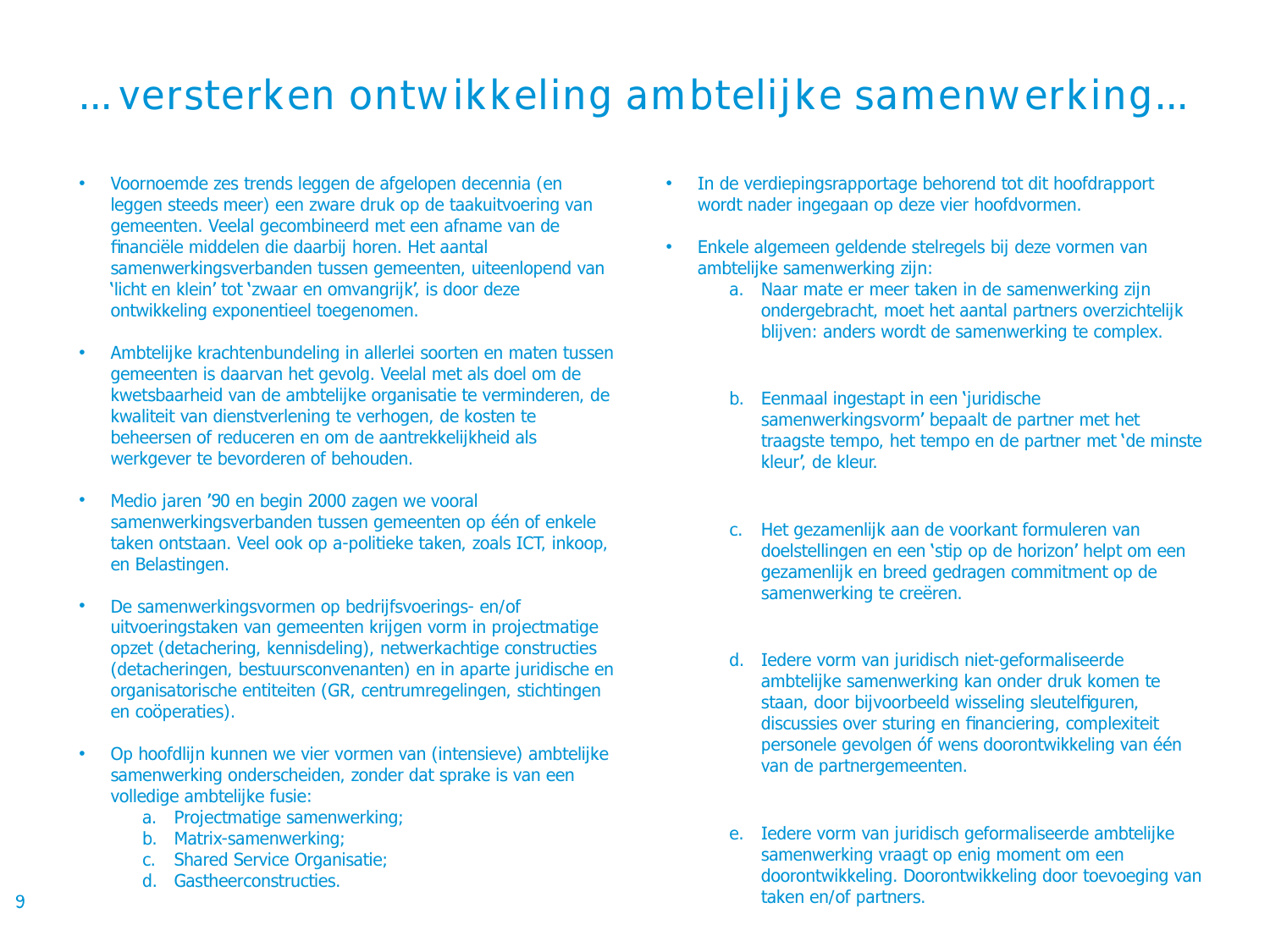

# …versterken ontwikkeling ambtelijke samenwerking…
Voornoemde zes trends leggen de afgelopen decennia (en leggen steeds meer) een zware druk op de taakuitvoering van gemeenten. Veelal gecombineerd met een afname van de financiële middelen die daarbij horen. Het aantal samenwerkingsverbanden tussen gemeenten, uiteenlopend van ‘licht en klein’ tot ‘zwaar en omvangrijk’, is door deze ontwikkeling exponentieel toegenomen.

Ambtelijke krachtenbundeling in allerlei soorten en maten tussen gemeenten is daarvan het gevolg. Veelal met als doel om de kwetsbaarheid van de ambtelijke organisatie te verminderen, de kwaliteit van dienstverlening te verhogen, de kosten te beheersen of reduceren en om de aantrekkelijkheid als werkgever te bevorderen of behouden.

Medio jaren ’90 en begin 2000 zagen we vooral samenwerkingsverbanden tussen gemeenten op één of enkele taken ontstaan. Veel ook op a-politieke taken, zoals ICT, inkoop, en Belastingen.

De samenwerkingsvormen op bedrijfsvoerings- en/of uitvoeringstaken van gemeenten krijgen vorm in projectmatige opzet (detachering, kennisdeling), netwerkachtige constructies (detacheringen, bestuursconvenanten) en in aparte juridische en organisatorische entiteiten (GR, centrumregelingen, stichtingen en coöperaties).

Op hoofdlijn kunnen we vier vormen van (intensieve) ambtelijke samenwerking onderscheiden, zonder dat sprake is van een volledige ambtelijke fusie:
Projectmatige samenwerking;
Matrix-samenwerking;
Shared Service Organisatie;
Gastheerconstructies.
In de verdiepingsrapportage behorend tot dit hoofdrapport wordt nader ingegaan op deze vier hoofdvormen.

Enkele algemeen geldende stelregels bij deze vormen van ambtelijke samenwerking zijn:
Naar mate er meer taken in de samenwerking zijn ondergebracht, moet het aantal partners overzichtelijk blijven: anders wordt de samenwerking te complex.

Eenmaal ingestapt in een ‘juridische samenwerkingsvorm’ bepaalt de partner met het traagste tempo, het tempo en de partner met ‘de minste kleur’, de kleur.

Het gezamenlijk aan de voorkant formuleren van doelstellingen en een ‘stip op de horizon’ helpt om een gezamenlijk en breed gedragen commitment op de samenwerking te creëren.

Iedere vorm van juridisch niet-geformaliseerde ambtelijke samenwerking kan onder druk komen te staan, door bijvoorbeeld wisseling sleutelfiguren, discussies over sturing en financiering, complexiteit  personele gevolgen óf wens doorontwikkeling van één van de partnergemeenten.

Iedere vorm van juridisch geformaliseerde ambtelijke samenwerking vraagt op enig moment om een doorontwikkeling. Doorontwikkeling door toevoeging van taken en/of partners.
9